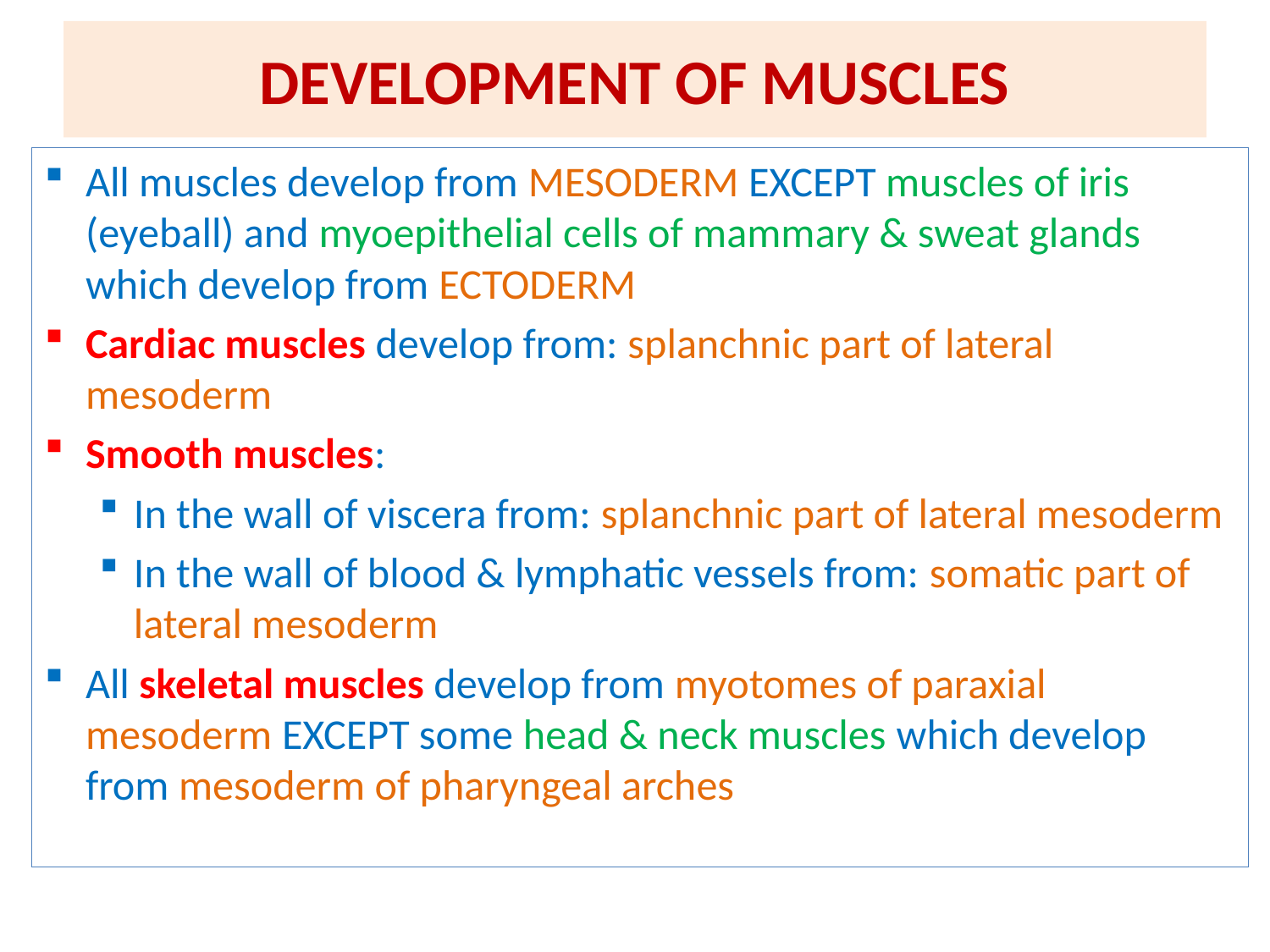

# DEVELOPMENT OF MUSCLES
All muscles develop from MESODERM EXCEPT muscles of iris (eyeball) and myoepithelial cells of mammary & sweat glands which develop from ECTODERM
Cardiac muscles develop from: splanchnic part of lateral mesoderm
Smooth muscles:
In the wall of viscera from: splanchnic part of lateral mesoderm
In the wall of blood & lymphatic vessels from: somatic part of lateral mesoderm
All skeletal muscles develop from myotomes of paraxial mesoderm EXCEPT some head & neck muscles which develop from mesoderm of pharyngeal arches